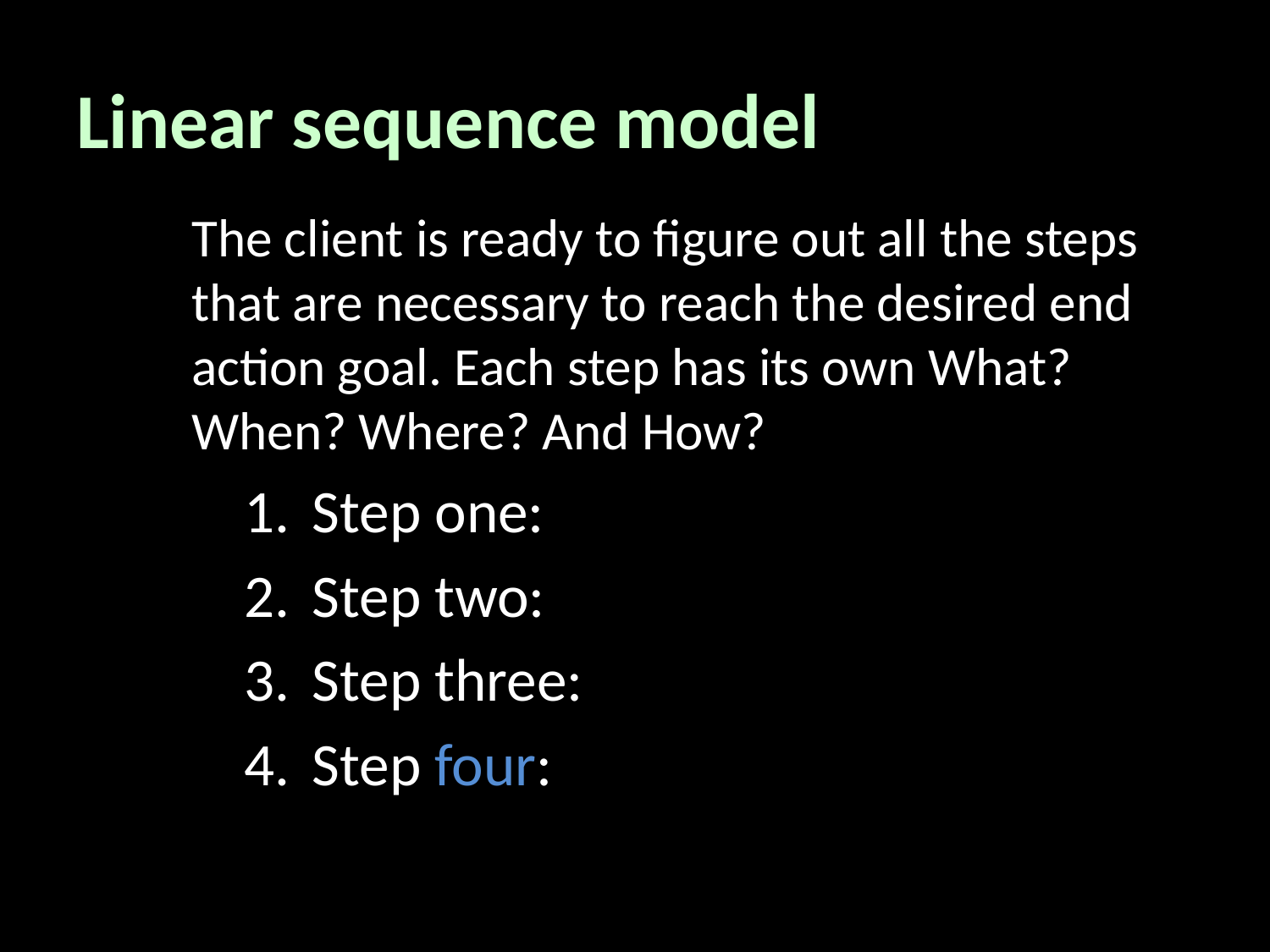

# Linear sequence model
The client is ready to figure out all the steps that are necessary to reach the desired end action goal. Each step has its own What? When? Where? And How?
Step one:
Step two:
Step three:
Step four: